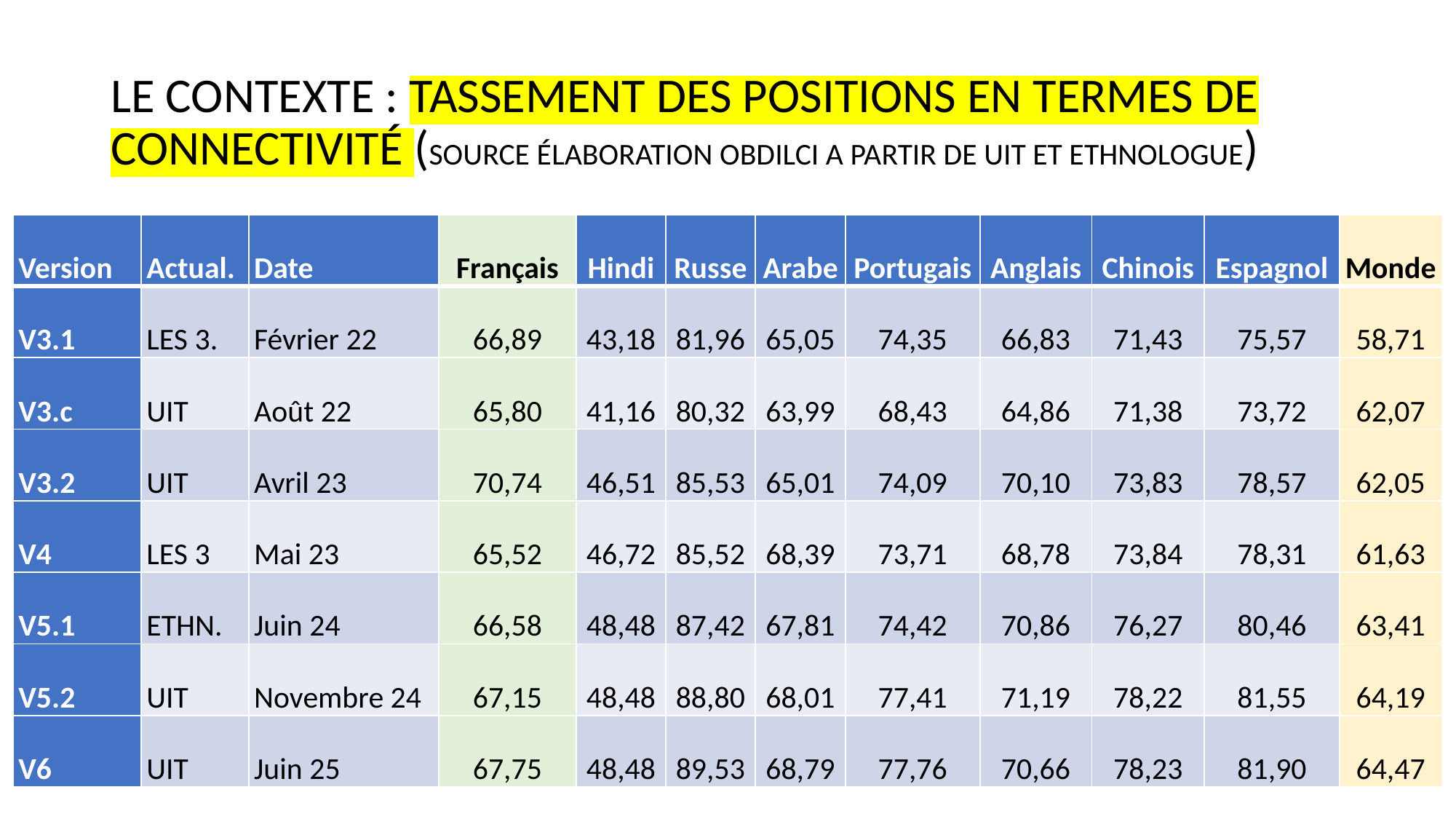

# LE CONTEXTE : TASSEMENT DES POSITIONS EN TERMES DE CONNECTIVITÉ (SOURCE ÉLABORATION OBDILCI A PARTIR DE UIT ET ETHNOLOGUE)
| Version | Actual. | Date | Français | Hindi | Russe | Arabe | Portugais | Anglais | Chinois | Espagnol | Monde |
| --- | --- | --- | --- | --- | --- | --- | --- | --- | --- | --- | --- |
| V3.1 | LES 3. | Février 22 | 66,89 | 43,18 | 81,96 | 65,05 | 74,35 | 66,83 | 71,43 | 75,57 | 58,71 |
| V3.c | UIT | Août 22 | 65,80 | 41,16 | 80,32 | 63,99 | 68,43 | 64,86 | 71,38 | 73,72 | 62,07 |
| V3.2 | UIT | Avril 23 | 70,74 | 46,51 | 85,53 | 65,01 | 74,09 | 70,10 | 73,83 | 78,57 | 62,05 |
| V4 | LES 3 | Mai 23 | 65,52 | 46,72 | 85,52 | 68,39 | 73,71 | 68,78 | 73,84 | 78,31 | 61,63 |
| V5.1 | ETHN. | Juin 24 | 66,58 | 48,48 | 87,42 | 67,81 | 74,42 | 70,86 | 76,27 | 80,46 | 63,41 |
| V5.2 | UIT | Novembre 24 | 67,15 | 48,48 | 88,80 | 68,01 | 77,41 | 71,19 | 78,22 | 81,55 | 64,19 |
| V6 | UIT | Juin 25 | 67,75 | 48,48 | 89,53 | 68,79 | 77,76 | 70,66 | 78,23 | 81,90 | 64,47 |